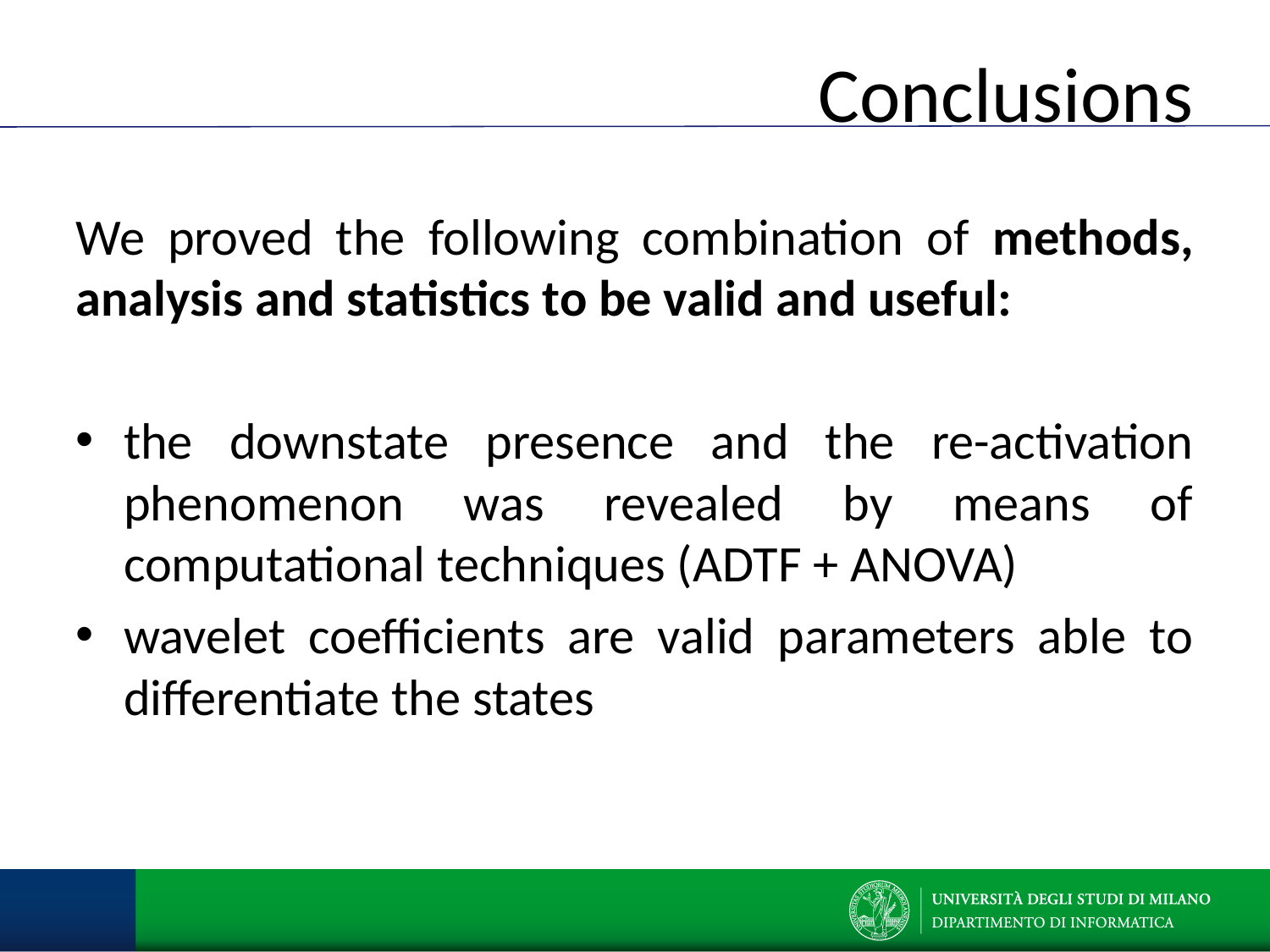

# Conclusions

We proved the following combination of methods, analysis and statistics to be valid and useful:

the downstate presence and the re-activation phenomenon was revealed by means of computational techniques (ADTF + ANOVA)
wavelet coefficients are valid parameters able to differentiate the states